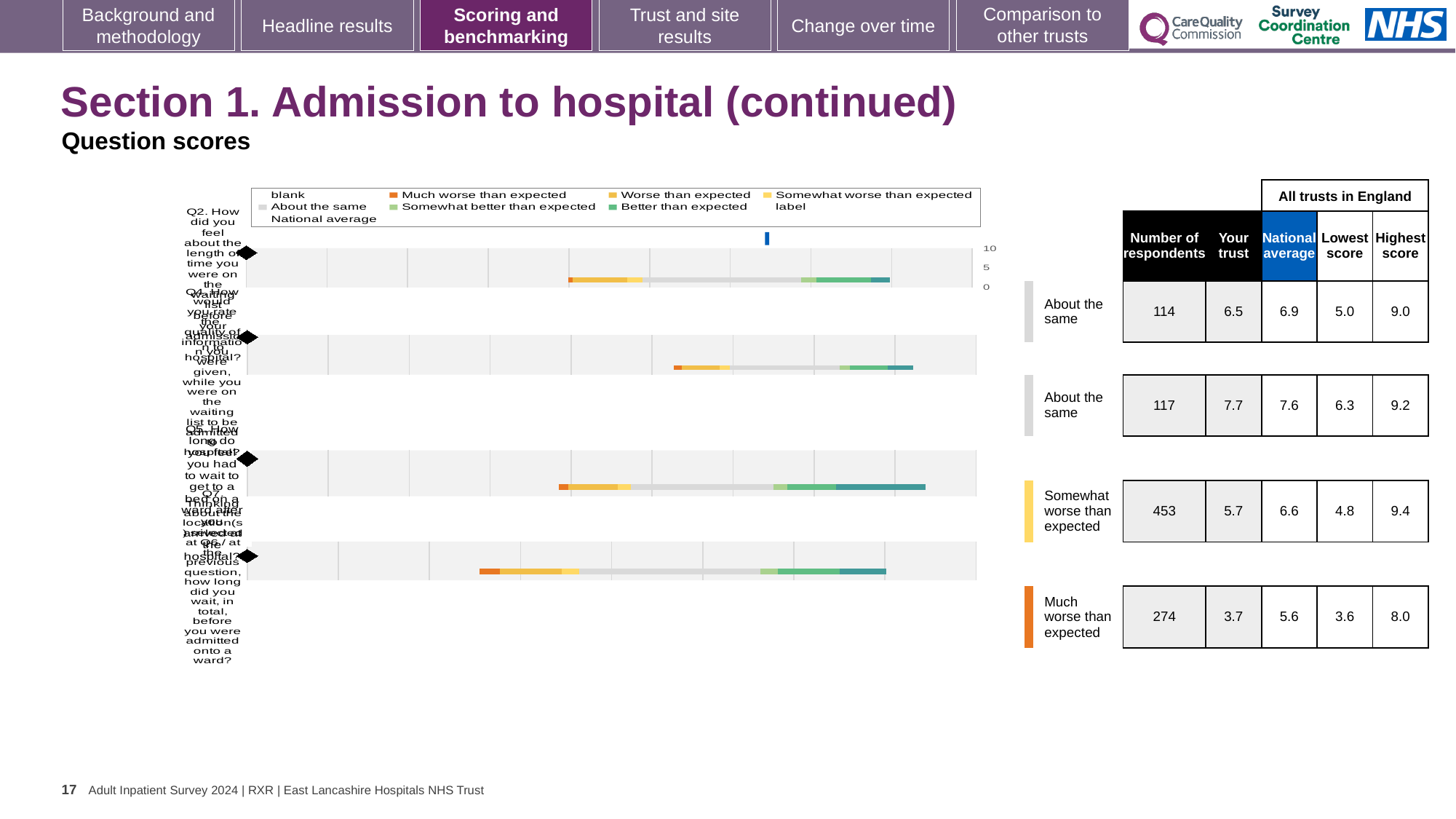

# Section 1. Admission to hospital (continued)
Question scores
All trusts in England

### Chart

| Category | blank | Much worse than expected | Worse than expected | Somewhat worse than expected | About the same | Somewhat better than expected | Better than expected | Much better than expected | Your trust | National average |  |
|---|---|---|---|---|---|---|---|---|---|---|---|
|  |  | Number of respondents | Your trust | National average | Lowest score | Highest score |
| --- | --- | --- | --- | --- | --- | --- |
|  | About the same | 114 | 6.5 | 6.9 | 5.0 | 9.0 |
|  |  |  |  |  |  |  |
|  | About the same | 117 | 7.7 | 7.6 | 6.3 | 9.2 |
|  |  |  |  |  |  |  |
|  | Somewhat worse than expected | 453 | 5.7 | 6.6 | 4.8 | 9.4 |
|  |  |  |  |  |  |  |
|  | Much worse than expected | 274 | 3.7 | 5.6 | 3.6 | 8.0 |

### Chart

| Category | blank | Much worse than expected | Worse than expected | Somewhat worse than expected | About the same | Somewhat better than expected | Better than expected | Much better than expected | Your Trust | Trust Average |  |
|---|---|---|---|---|---|---|---|---|---|---|---|

### Chart

| Category | blank | Much worse than expected | Worse than expected | Somewhat worse than expected | About the same | Somewhat better than expected | Better than expected | Much better than expected | Your Trust | Trust Average |  |
|---|---|---|---|---|---|---|---|---|---|---|---|

### Chart

| Category | blank | Much worse than expected | Worse than expected | Somewhat worse than expected | About the same | Somewhat better than expected | Better than expected | Much better than expected | Your Trust | Trust Average |  |
|---|---|---|---|---|---|---|---|---|---|---|---|
17